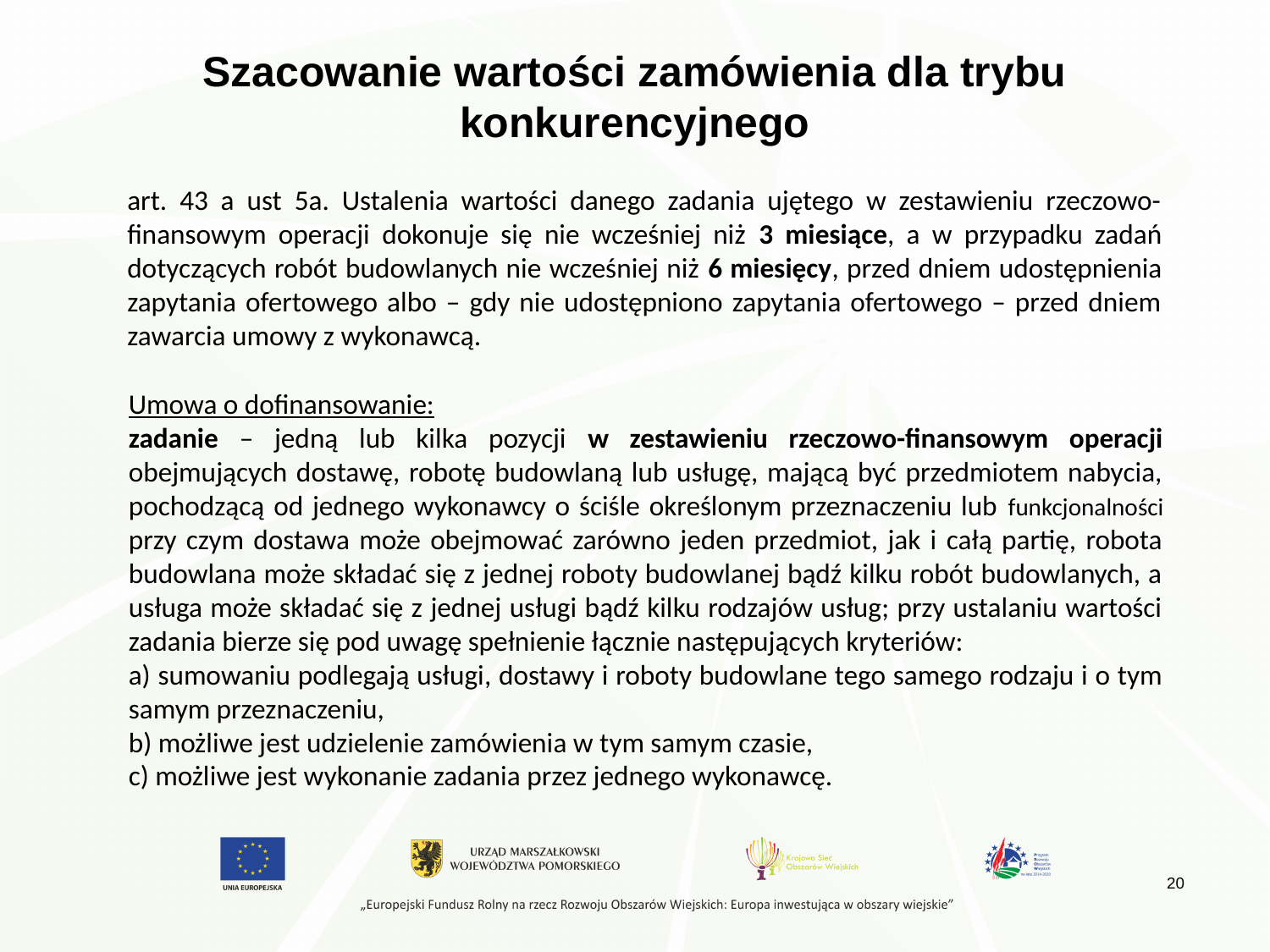

# Szacowanie wartości zamówienia dla trybu konkurencyjnego
art. 43 a ust 5a. Ustalenia wartości danego zadania ujętego w zestawieniu rzeczowo-finansowym operacji dokonuje się nie wcześniej niż 3 miesiące, a w przypadku zadań dotyczących robót budowlanych nie wcześniej niż 6 miesięcy, przed dniem udostępnienia zapytania ofertowego albo – gdy nie udostępniono zapytania ofertowego – przed dniem zawarcia umowy z wykonawcą.
Umowa o dofinansowanie:
zadanie – jedną lub kilka pozycji w zestawieniu rzeczowo-finansowym operacji obejmujących dostawę, robotę budowlaną lub usługę, mającą być przedmiotem nabycia, pochodzącą od jednego wykonawcy o ściśle określonym przeznaczeniu lub funkcjonalności przy czym dostawa może obejmować zarówno jeden przedmiot, jak i całą partię, robota budowlana może składać się z jednej roboty budowlanej bądź kilku robót budowlanych, a usługa może składać się z jednej usługi bądź kilku rodzajów usług; przy ustalaniu wartości zadania bierze się pod uwagę spełnienie łącznie następujących kryteriów:
a) sumowaniu podlegają usługi, dostawy i roboty budowlane tego samego rodzaju i o tym samym przeznaczeniu,
b) możliwe jest udzielenie zamówienia w tym samym czasie,
c) możliwe jest wykonanie zadania przez jednego wykonawcę.
20